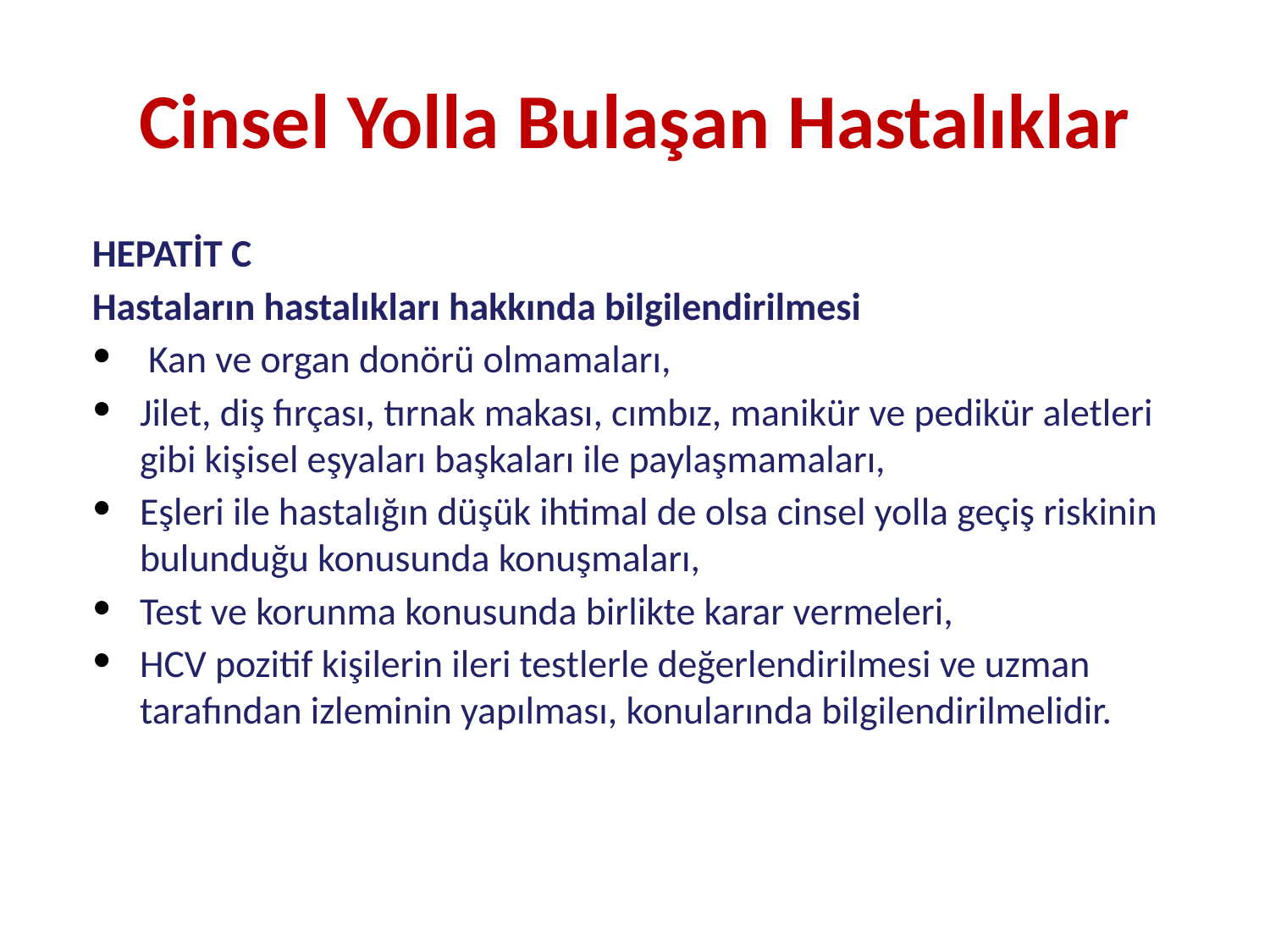

# Cinsel Yolla Bulaşan Hastalıklar
HEPATİT C
Hastaların hastalıkları hakkında bilgilendirilmesi
 Kan ve organ donörü olmamaları,
Jilet, diş fırçası, tırnak makası, cımbız, manikür ve pedikür aletleri gibi kişisel eşyaları başkaları ile paylaşmamaları,
Eşleri ile hastalığın düşük ihtimal de olsa cinsel yolla geçiş riskinin bulunduğu konusunda konuşmaları,
Test ve korunma konusunda birlikte karar vermeleri,
HCV pozitif kişilerin ileri testlerle değerlendirilmesi ve uzman tarafından izleminin yapılması, konularında bilgilendirilmelidir.